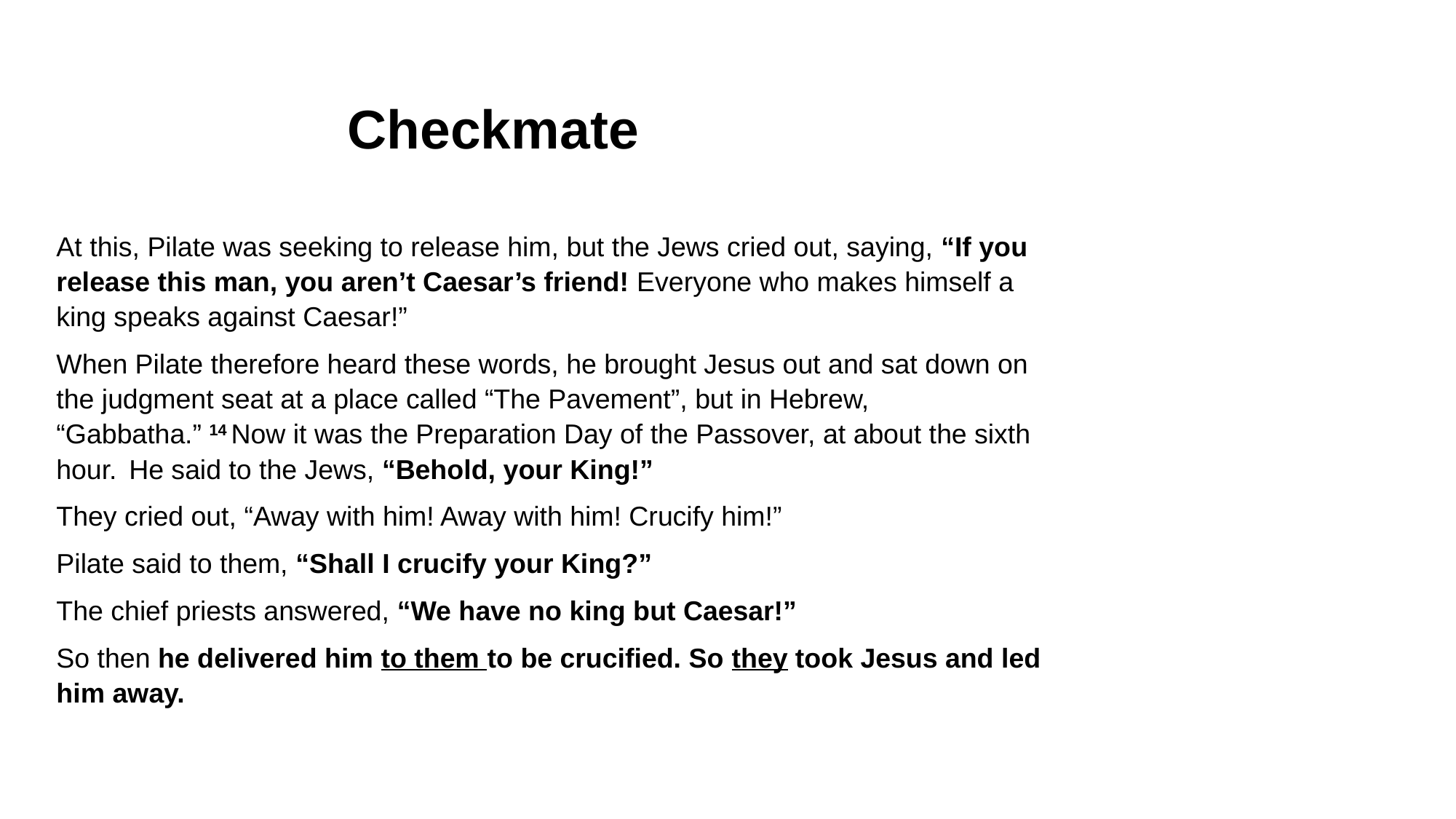

Checkmate
At this, Pilate was seeking to release him, but the Jews cried out, saying, “If you release this man, you aren’t Caesar’s friend! Everyone who makes himself a king speaks against Caesar!”
When Pilate therefore heard these words, he brought Jesus out and sat down on the judgment seat at a place called “The Pavement”, but in Hebrew, “Gabbatha.” 14 Now it was the Preparation Day of the Passover, at about the sixth hour.  He said to the Jews, “Behold, your King!”
They cried out, “Away with him! Away with him! Crucify him!”
Pilate said to them, “Shall I crucify your King?”
The chief priests answered, “We have no king but Caesar!”
So then he delivered him to them to be crucified. So they took Jesus and led him away.